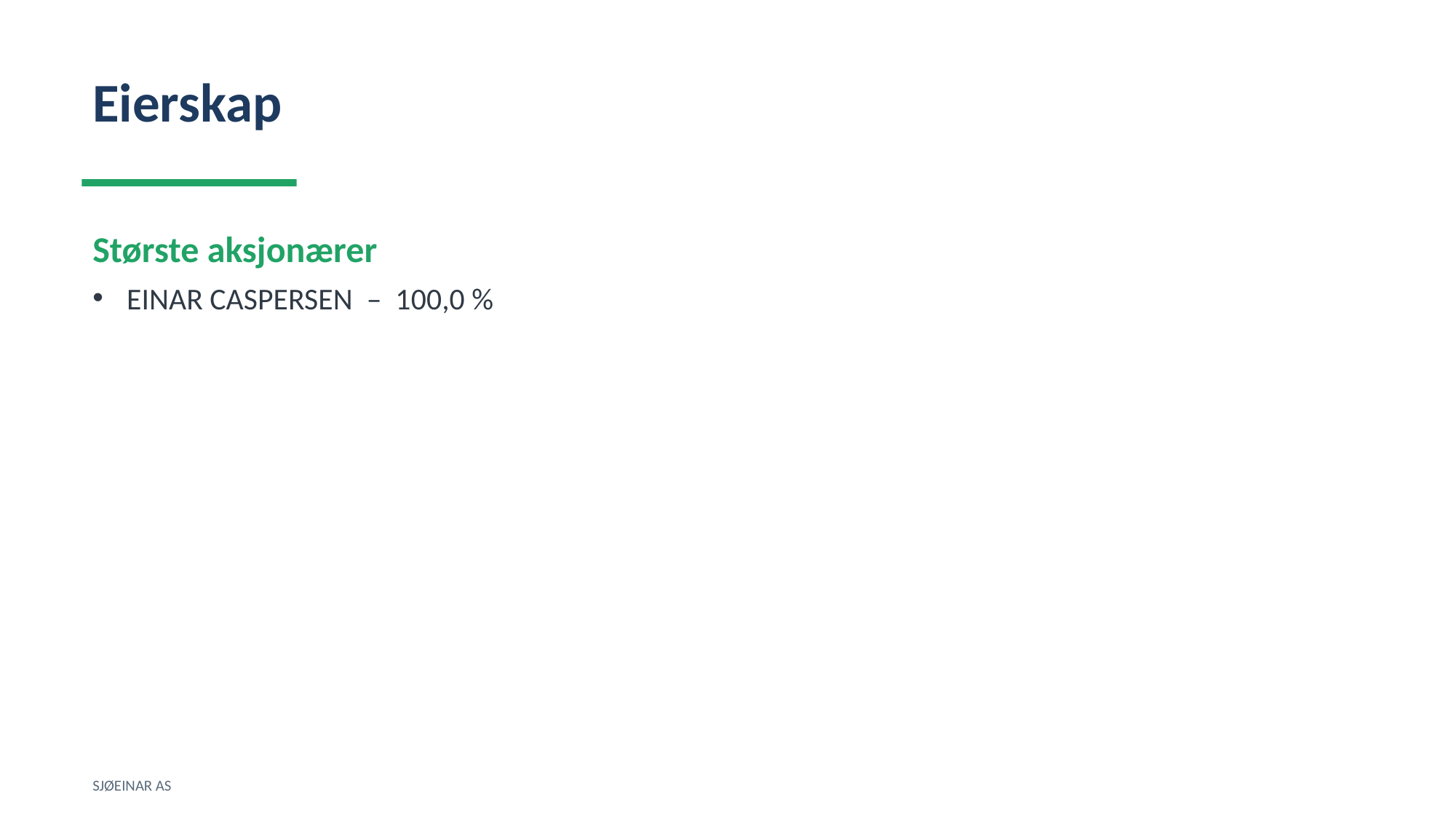

Eierskap

Største aksjonærer
EINAR CASPERSEN  –  100,0 %
SJØEINAR AS